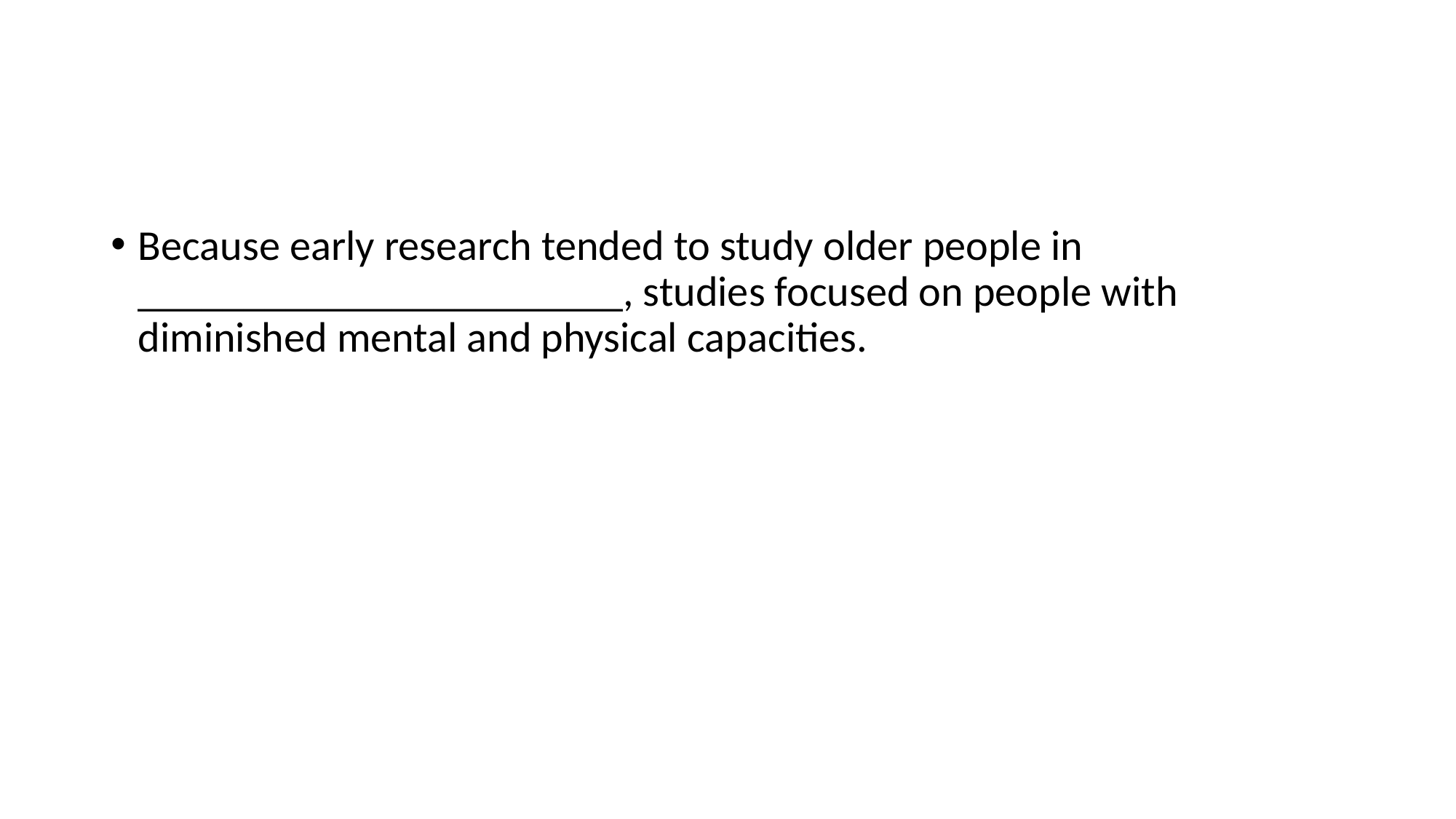

#
Because early research tended to study older people in _______________________, studies focused on people with diminished mental and physical capacities.